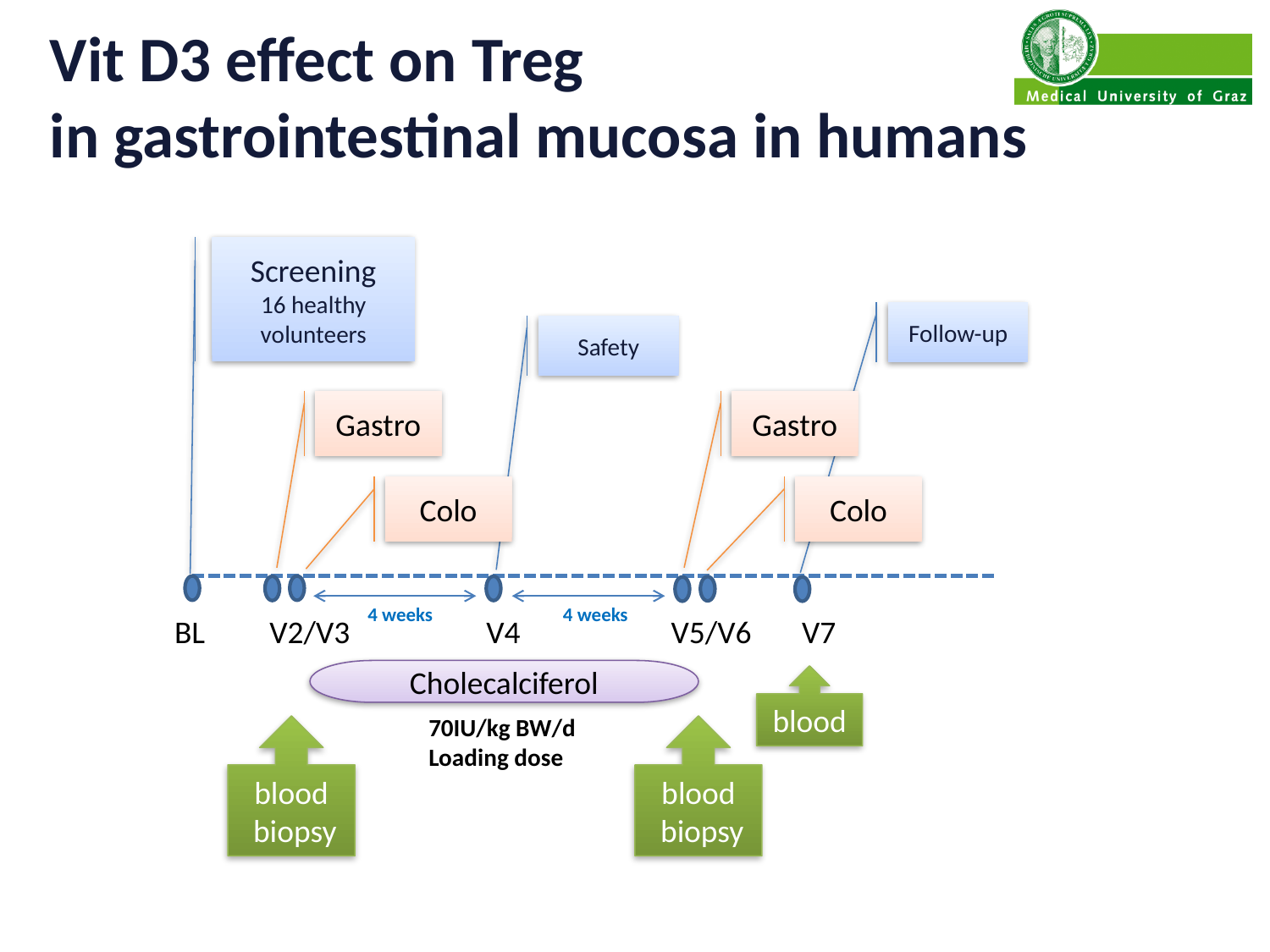

# Vit D3 effect on Treg in gastrointestinal mucosa in humans
Screening
16 healthy volunteers
Follow-up
Safety
Gastro
Gastro
Colo
Colo

4 weeks
4 weeks
BL         V2/V3                   V4                     V5/V6       V7
Cholecalciferol

blood

70IU/kg BW/d
Loading dose
blood
 biopsy
blood
 biopsy